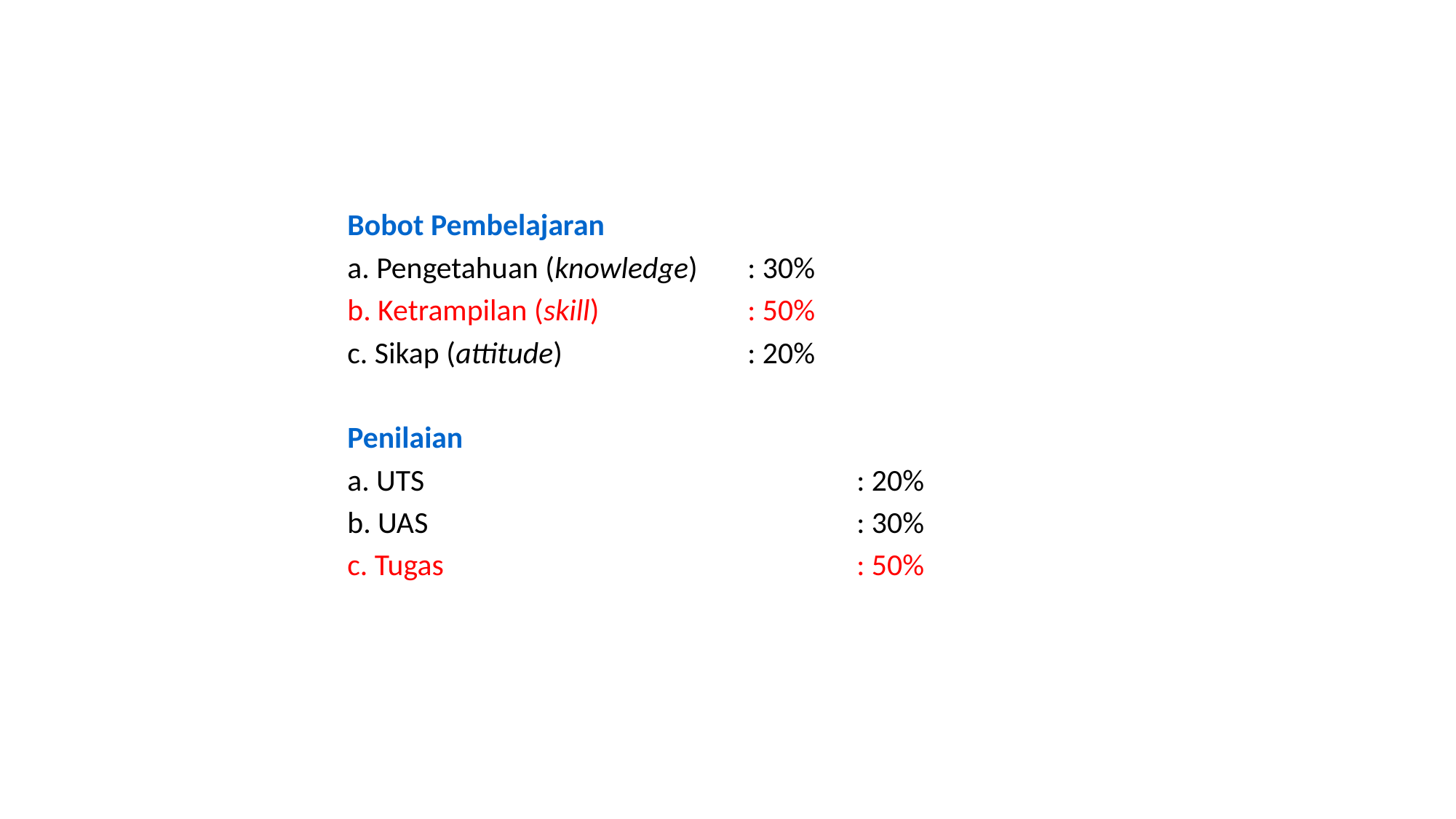

Bobot Pembelajaran
a. Pengetahuan (knowledge)	: 30%
b. Ketrampilan (skill)		: 50%
c. Sikap (attitude)		: 20%

Penilaian
a. UTS				: 20%
b. UAS				: 30%
c. Tugas				: 50%